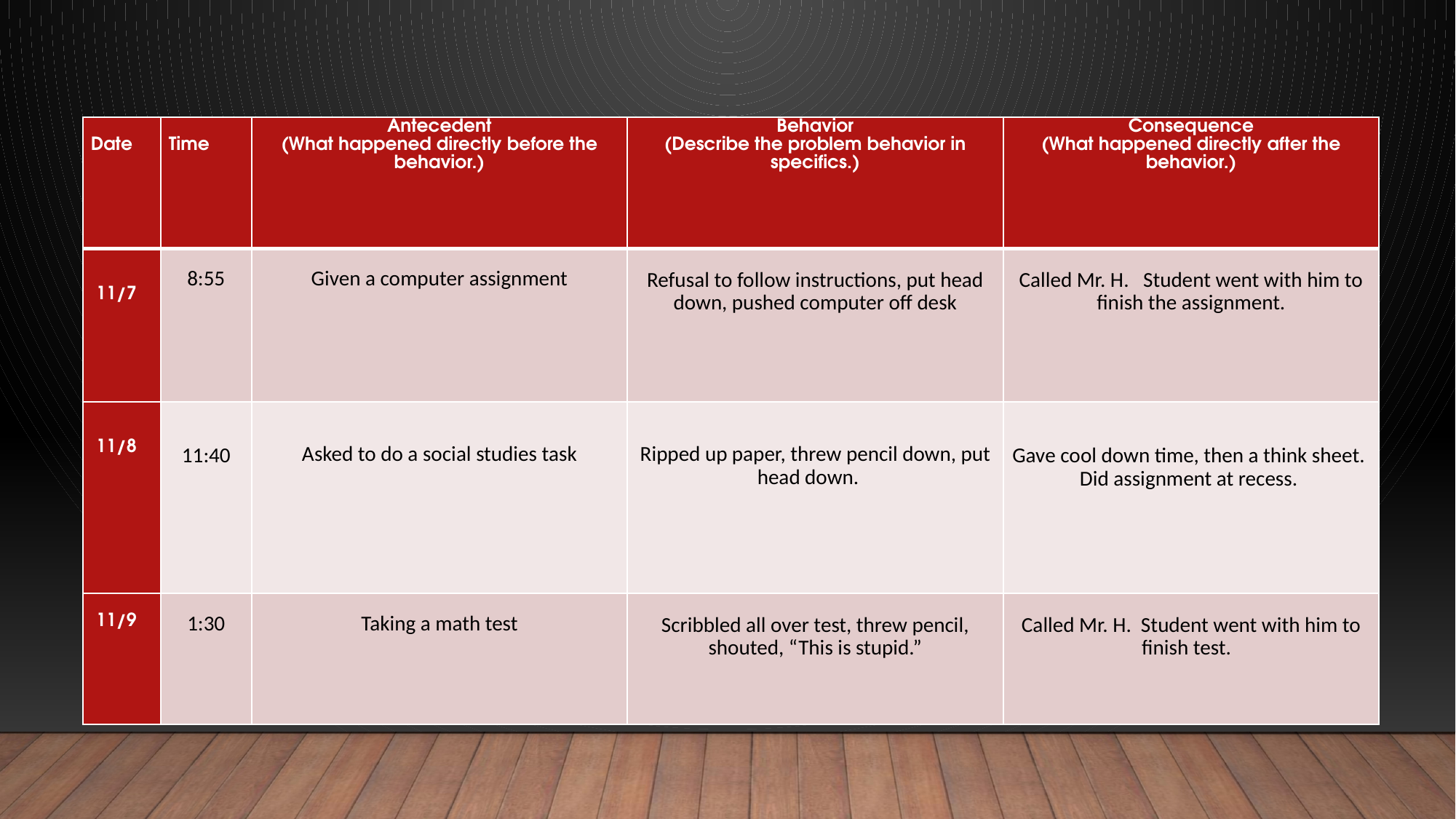

| Date | Time | Antecedent (What happened directly before the behavior.) | Behavior (Describe the problem behavior in specifics.) | Consequence (What happened directly after the behavior.) |
| --- | --- | --- | --- | --- |
| 11/7 | 8:55 | Given a computer assignment | Refusal to follow instructions, put head down, pushed computer off desk | Called Mr. H. Student went with him to finish the assignment. |
| 11/8 | 11:40 | Asked to do a social studies task | Ripped up paper, threw pencil down, put head down. | Gave cool down time, then a think sheet. Did assignment at recess. |
| 11/9 | 1:30 | Taking a math test | Scribbled all over test, threw pencil, shouted, “This is stupid.” | Called Mr. H. Student went with him to finish test. |